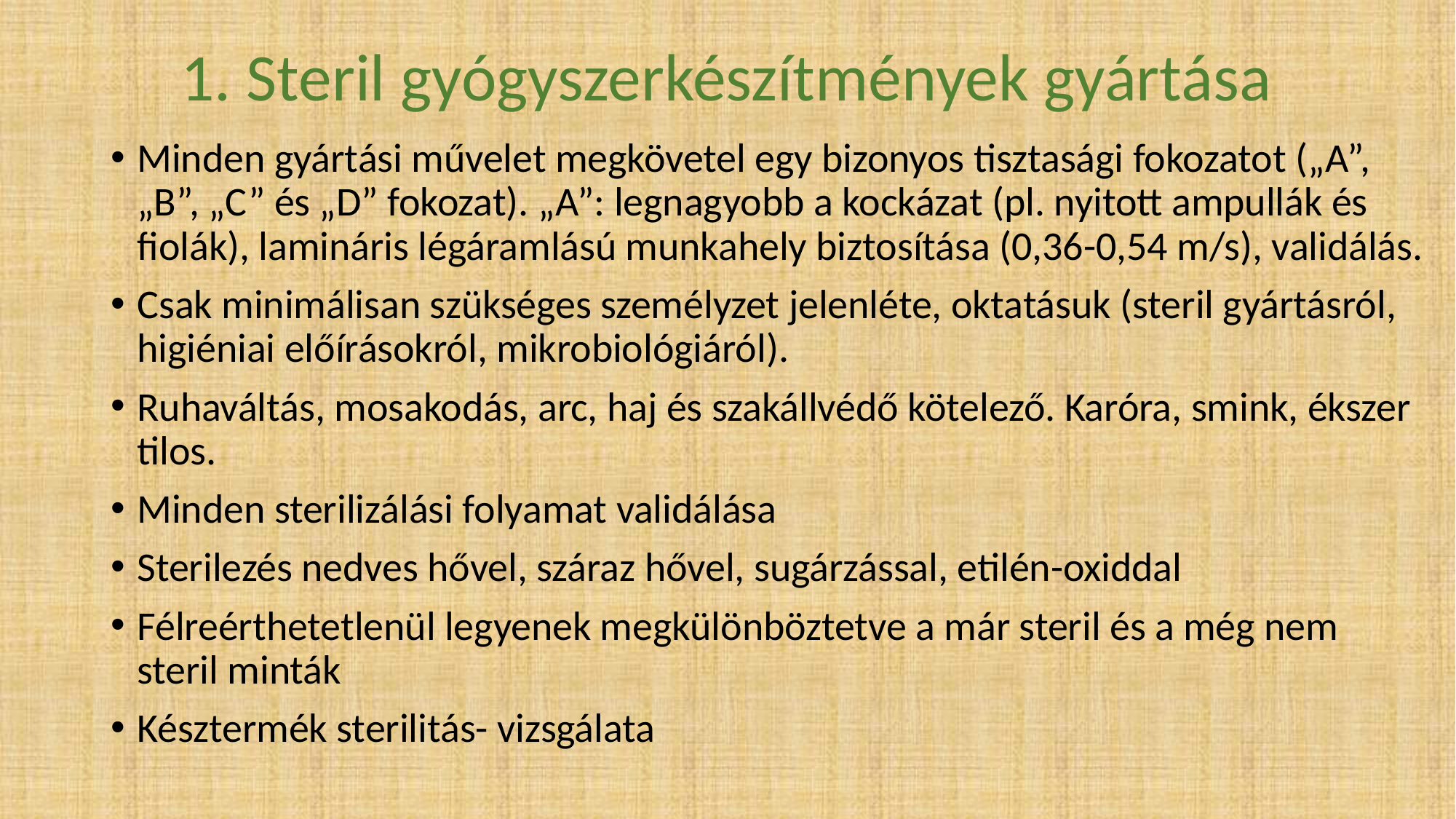

1. Steril gyógyszerkészítmények gyártása
Minden gyártási művelet megkövetel egy bizonyos tisztasági fokozatot („A”, „B”, „C” és „D” fokozat). „A”: legnagyobb a kockázat (pl. nyitott ampullák és fiolák), lamináris légáramlású munkahely biztosítása (0,36-0,54 m/s), validálás.
Csak minimálisan szükséges személyzet jelenléte, oktatásuk (steril gyártásról, higiéniai előírásokról, mikrobiológiáról).
Ruhaváltás, mosakodás, arc, haj és szakállvédő kötelező. Karóra, smink, ékszer tilos.
Minden sterilizálási folyamat validálása
Sterilezés nedves hővel, száraz hővel, sugárzással, etilén-oxiddal
Félreérthetetlenül legyenek megkülönböztetve a már steril és a még nem steril minták
Késztermék sterilitás- vizsgálata